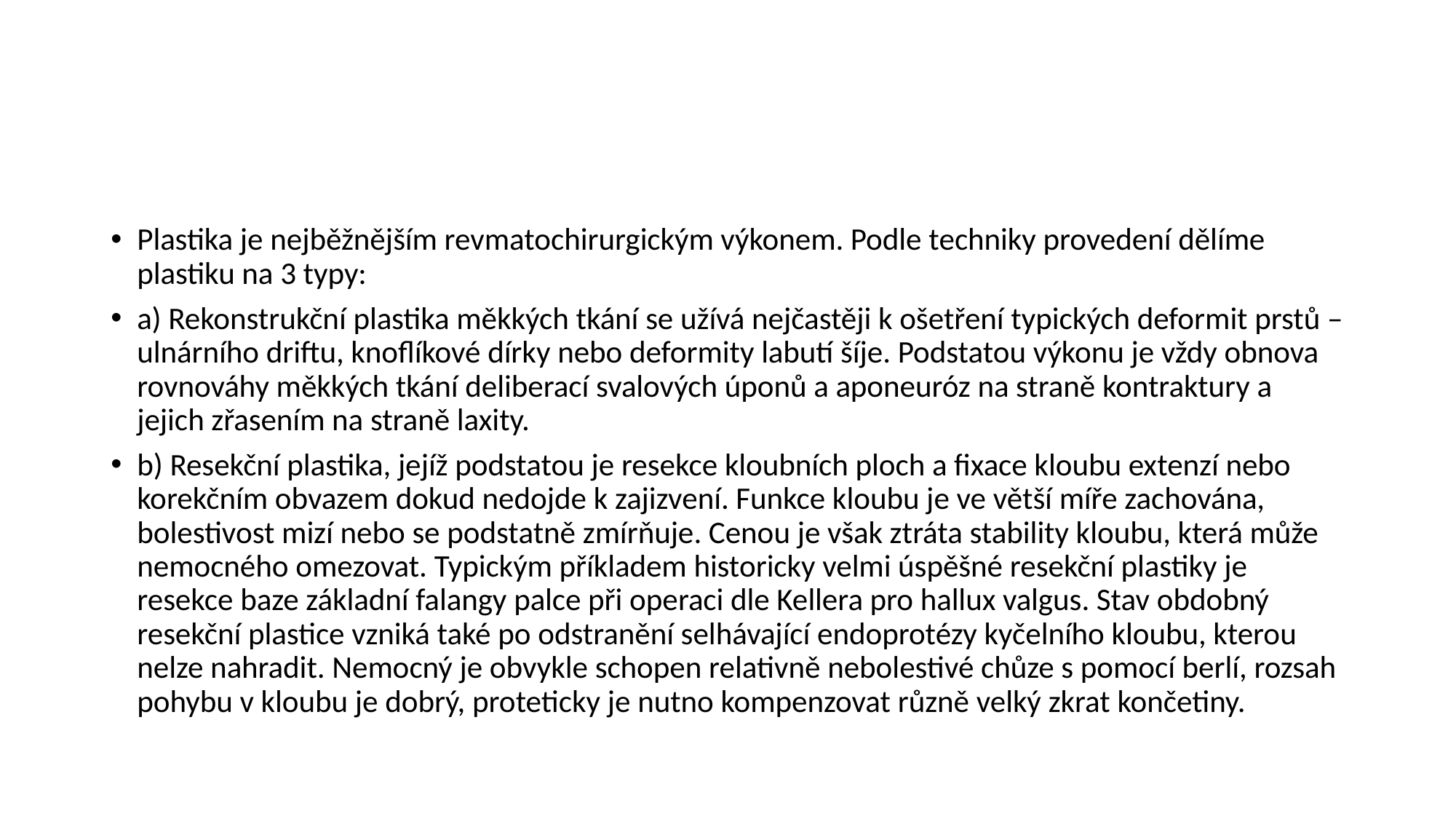

#
Plastika je nejběžnějším revmatochirurgickým výkonem. Podle techniky provedení dělíme plastiku na 3 typy:
a) Rekonstrukční plastika měkkých tkání se užívá nejčastěji k ošetření typických deformit prstů – ulnárního driftu, knoflíkové dírky nebo deformity labutí šíje. Podstatou výkonu je vždy obnova rovnováhy měkkých tkání deliberací svalových úponů a aponeuróz na straně kontraktury a jejich zřasením na straně laxity.
b) Resekční plastika, jejíž podstatou je resekce kloubních ploch a fixace kloubu extenzí nebo korekčním obvazem dokud nedojde k zajizvení. Funkce kloubu je ve větší míře zachována, bolestivost mizí nebo se podstatně zmírňuje. Cenou je však ztráta stability kloubu, která může nemocného omezovat. Typickým příkladem historicky velmi úspěšné resekční plastiky je resekce baze základní falangy palce při operaci dle Kellera pro hallux valgus. Stav obdobný resekční plastice vzniká také po odstranění selhávající endoprotézy kyčelního kloubu, kterou nelze nahradit. Nemocný je obvykle schopen relativně nebolestivé chůze s pomocí berlí, rozsah pohybu v kloubu je dobrý, proteticky je nutno kompenzovat různě velký zkrat končetiny.